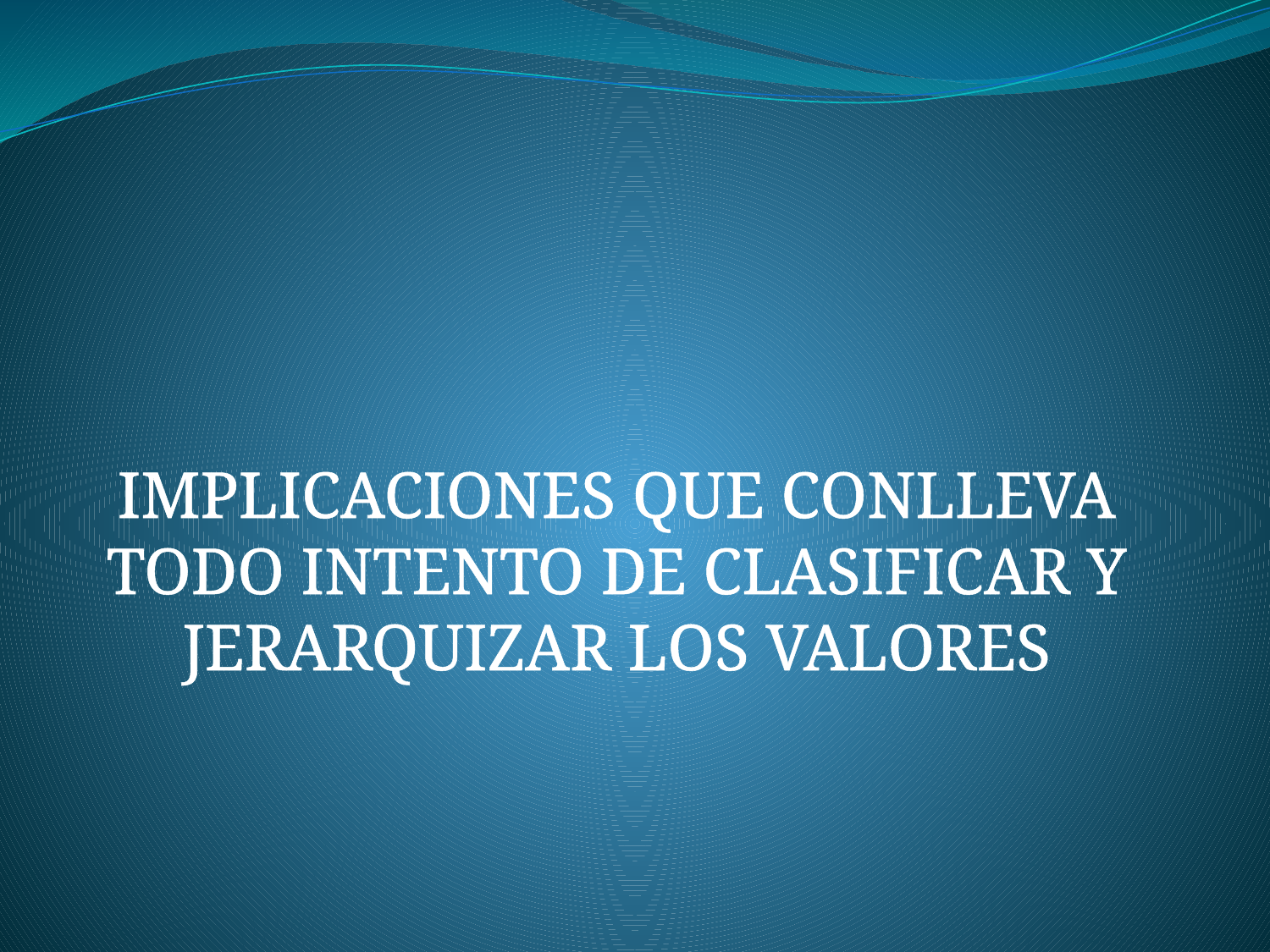

IMPLICACIONES QUE CONLLEVA TODO INTENTO DE CLASIFICAR Y JERARQUIZAR LOS VALORES